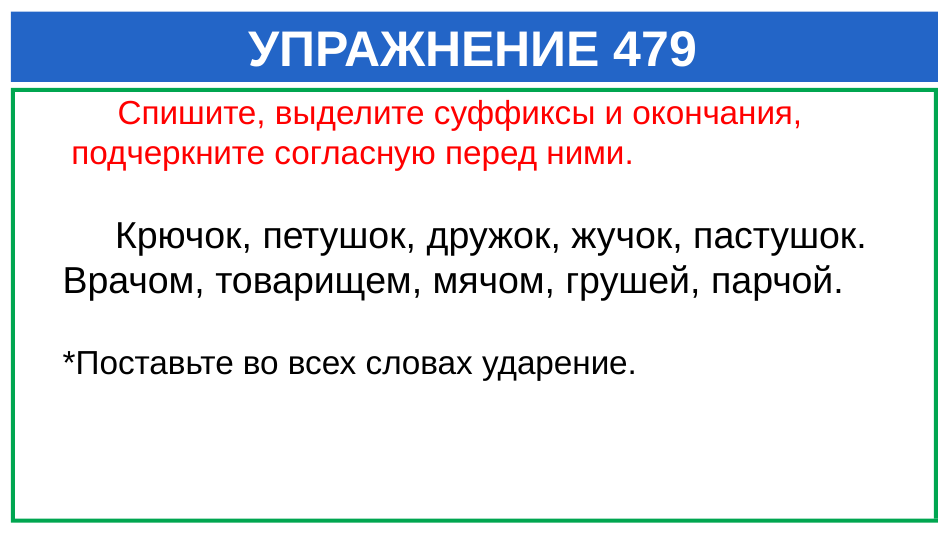

# УПРАЖНЕНИЕ 479
     Спишите, выделите суффиксы и окончания, подчеркните согласную перед ними.
     Крючок, петушок, дружок, жучок, пастушок.
Врачом, товарищем, мячом, грушей, парчой.

*Поставьте во всех словах ударение.